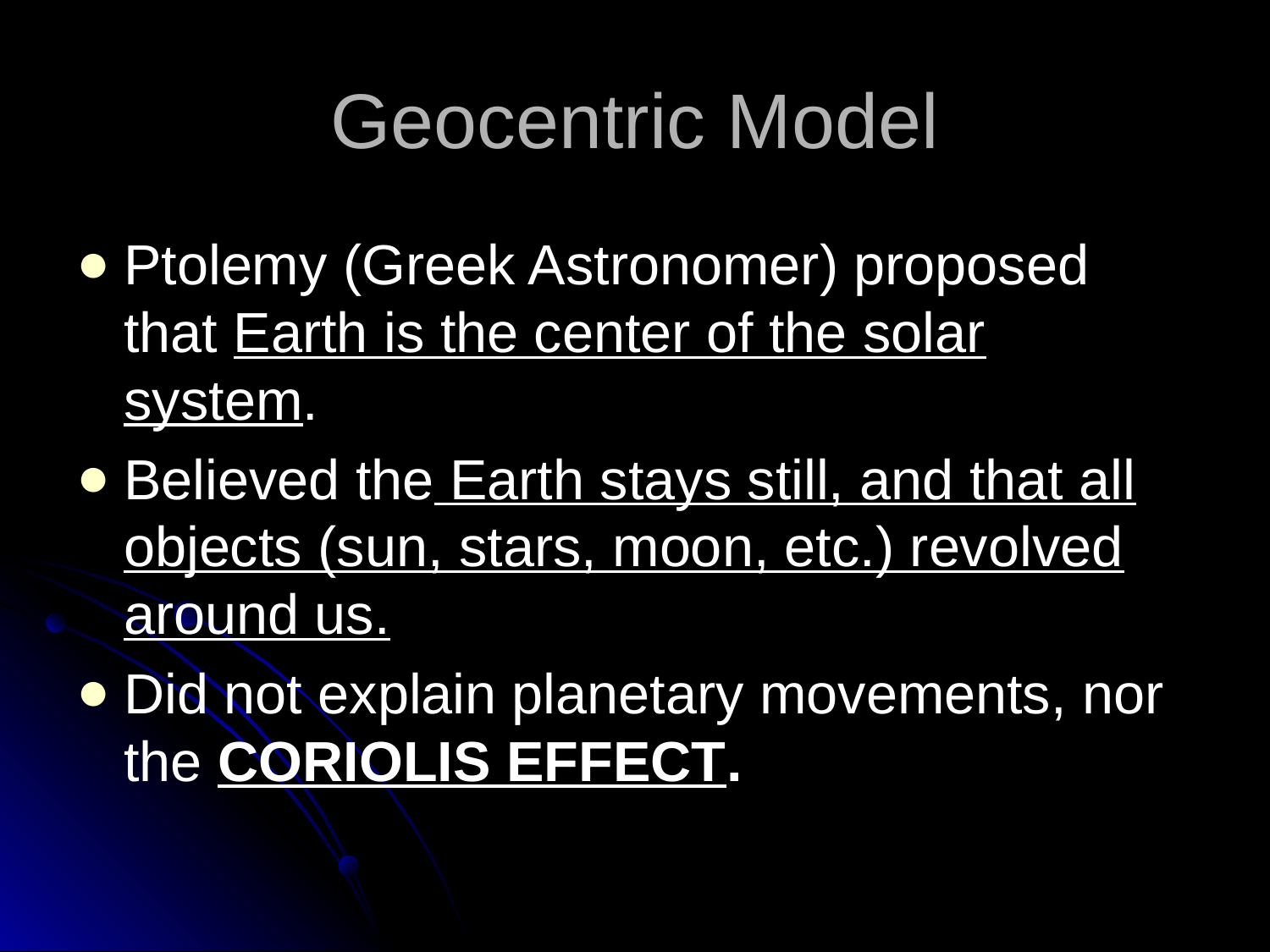

# Geocentric Model
Ptolemy (Greek Astronomer) proposed that Earth is the center of the solar system.
Believed the Earth stays still, and that all objects (sun, stars, moon, etc.) revolved around us.
Did not explain planetary movements, nor the CORIOLIS EFFECT.